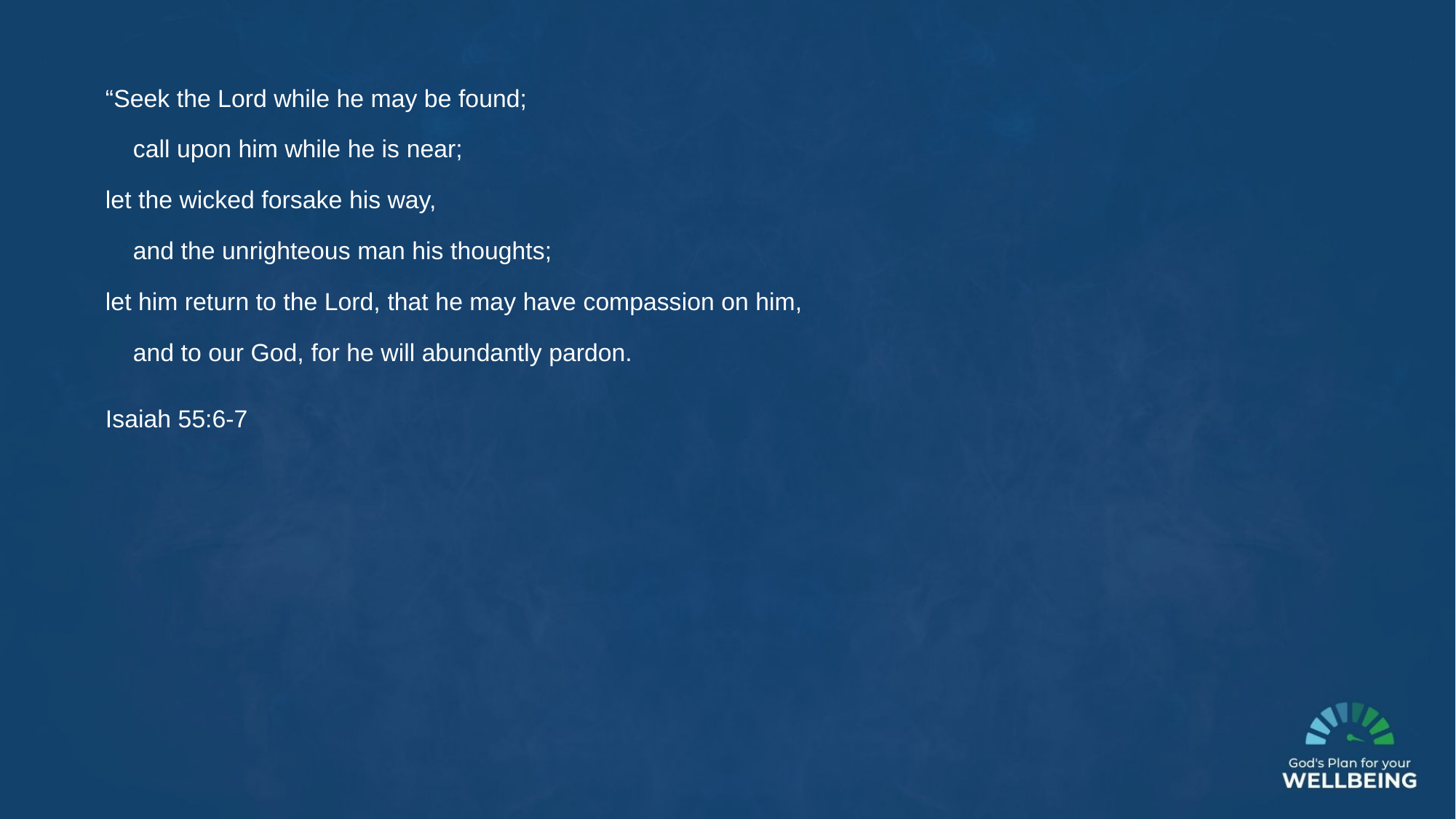

“Seek the Lord while he may be found;
    call upon him while he is near;
let the wicked forsake his way,
    and the unrighteous man his thoughts;
let him return to the Lord, that he may have compassion on him,
    and to our God, for he will abundantly pardon.
Isaiah 55:6-7